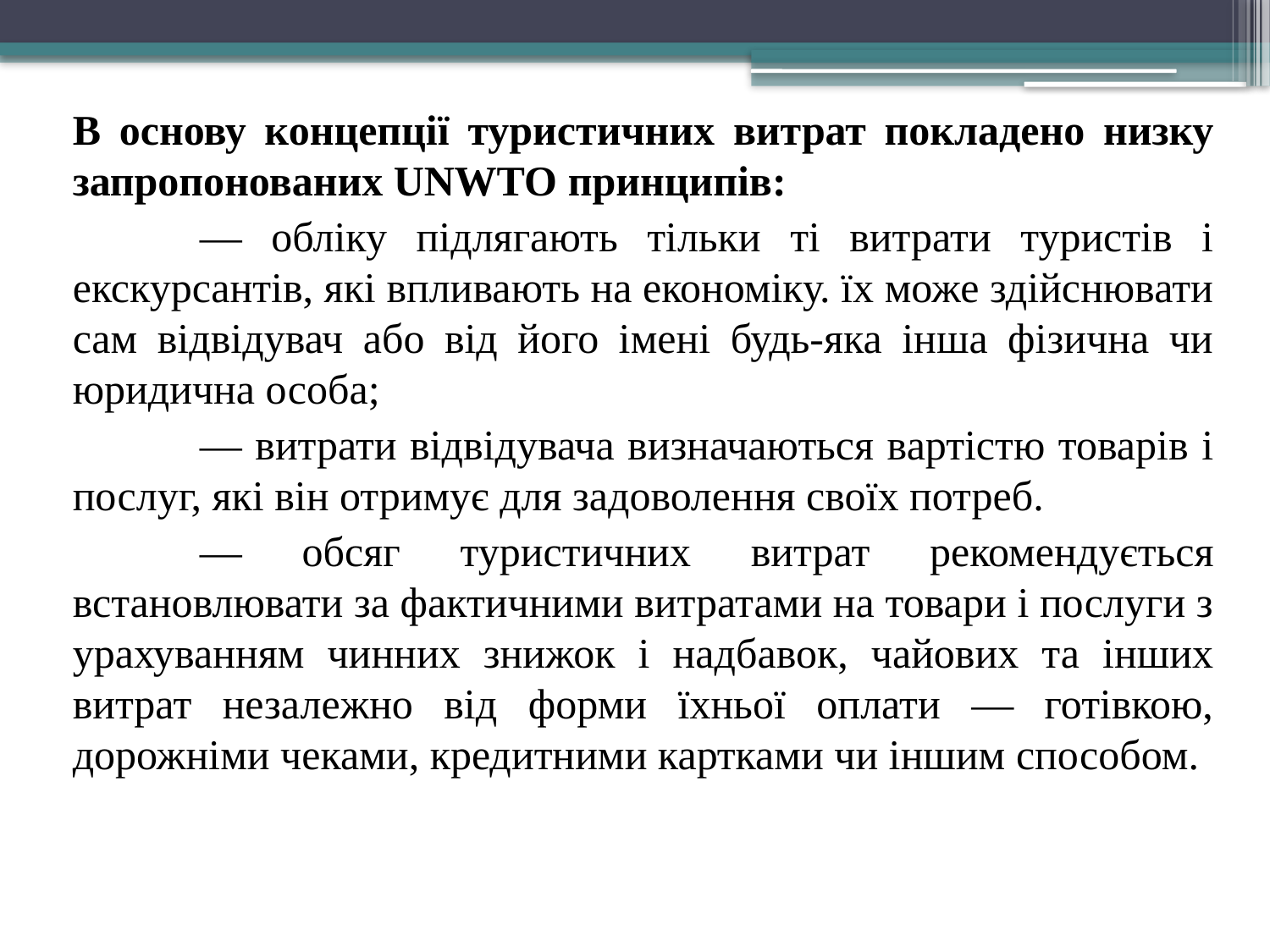

В основу концепції туристичних витрат покладено низку запропонованих UNWTO принципів:
	— обліку підлягають тільки ті витрати туристів і екскурсантів, які впливають на економіку. їх може здійснювати сам відвідувач або від його імені будь-яка інша фізична чи юридична особа;
	— витрати відвідувача визначаються вартістю товарів і послуг, які він отримує для задоволення своїх потреб.
	— обсяг туристичних витрат рекомендується встановлювати за фактичними витратами на товари і послуги з урахуванням чинних знижок і надбавок, чайових та інших витрат незалежно від форми їхньої оплати — готівкою, дорожніми чеками, кредитними картками чи іншим способом.